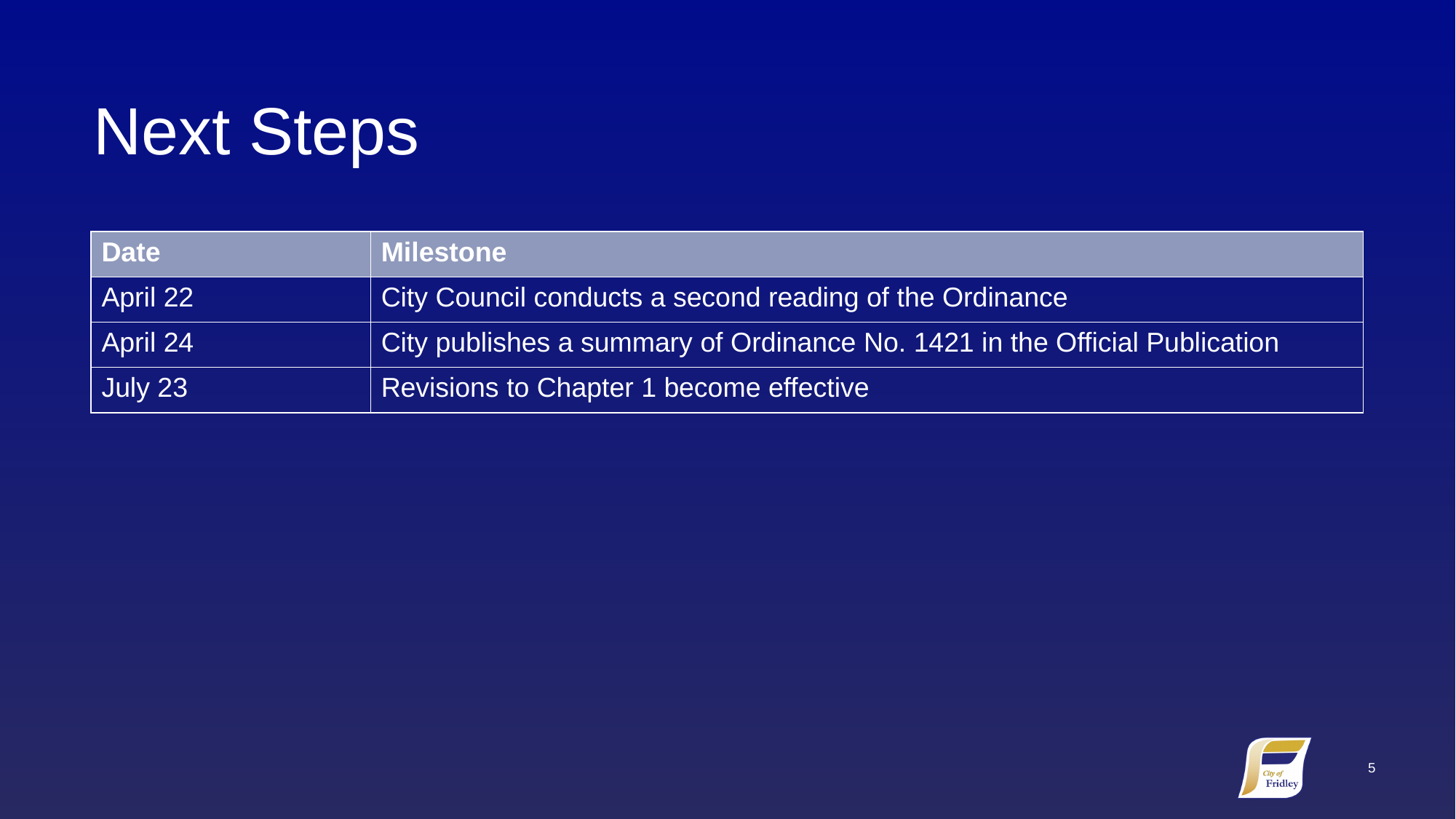

# Next Steps
| Date | Milestone |
| --- | --- |
| April 22 | City Council conducts a second reading of the Ordinance |
| April 24 | City publishes a summary of Ordinance No. 1421 in the Official Publication |
| July 23 | Revisions to Chapter 1 become effective |
5